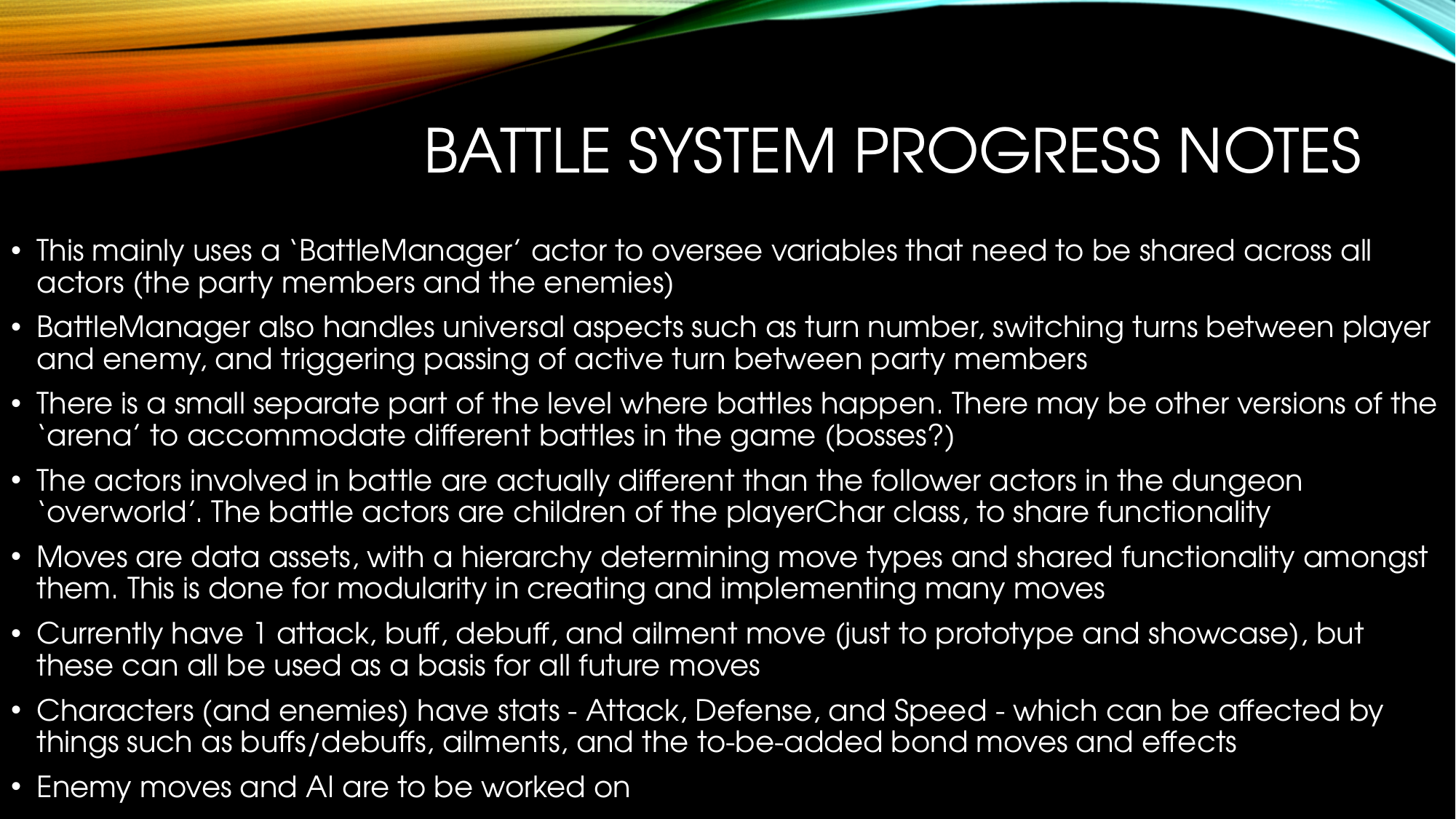

# Battle system progress notes
This mainly uses a ‘BattleManager’ actor to oversee variables that need to be shared across all actors (the party members and the enemies)
BattleManager also handles universal aspects such as turn number, switching turns between player and enemy, and triggering passing of active turn between party members
There is a small separate part of the level where battles happen. There may be other versions of the ‘arena’ to accommodate different battles in the game (bosses?)
The actors involved in battle are actually different than the follower actors in the dungeon ‘overworld’. The battle actors are children of the playerChar class, to share functionality
Moves are data assets, with a hierarchy determining move types and shared functionality amongst them. This is done for modularity in creating and implementing many moves
Currently have 1 attack, buff, debuff, and ailment move (just to prototype and showcase), but these can all be used as a basis for all future moves
Characters (and enemies) have stats - Attack, Defense, and Speed - which can be affected by things such as buffs/debuffs, ailments, and the to-be-added bond moves and effects
Enemy moves and AI are to be worked on